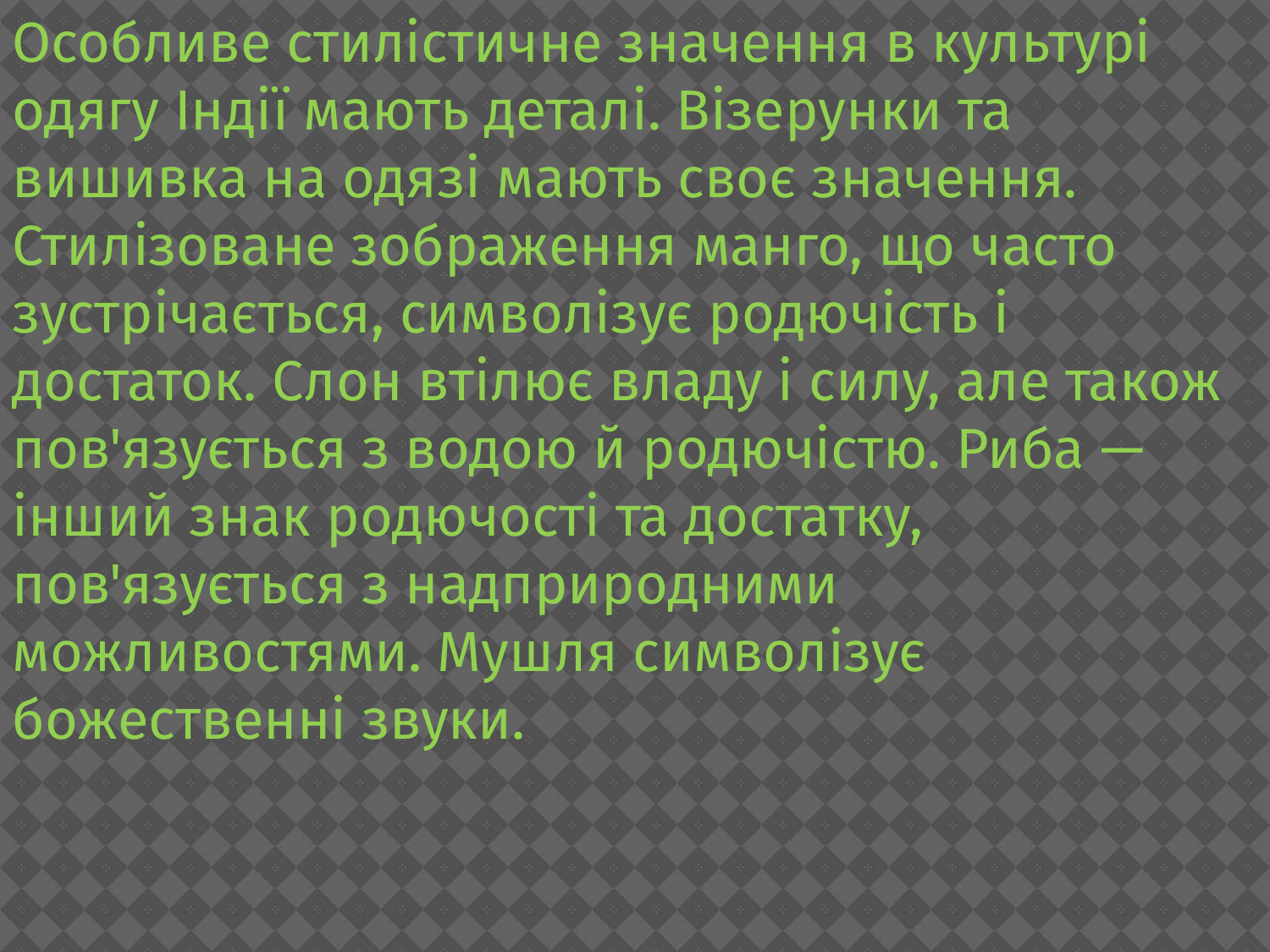

Особливе стилістичне значення в культурі одягу Індії мають деталі. Візерунки та вишивка на одязі мають своє значення. Стилізоване зображення манго, що часто зустрічається, символізує родючість і достаток. Слон втілює владу і силу, але також пов'язується з водою й родючістю. Риба — інший знак родючості та достатку, пов'язується з надприродними можливостями. Мушля символізує божественні звуки.